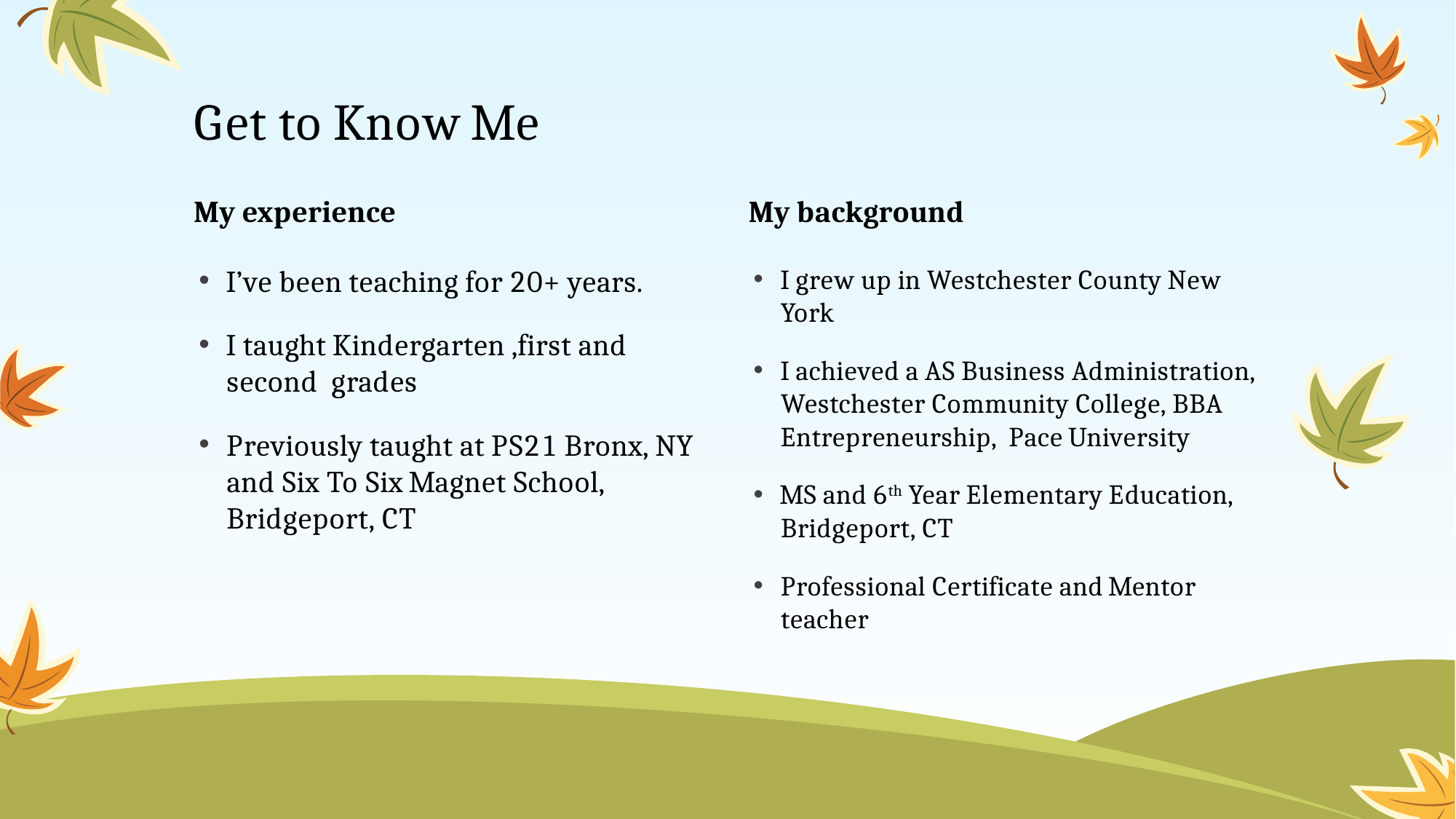

# Get to Know Me
My experience
My background
I’ve been teaching for 20+ years.
I taught Kindergarten ,first and second  grades
Previously taught at PS21 Bronx, NY and Six To Six Magnet School, Bridgeport, CT
I grew up in Westchester County New York
I achieved a AS Business Administration, Westchester Community College, BBA Entrepreneurship,  Pace University
MS and 6th Year Elementary Education, Bridgeport, CT
Professional Certificate and Mentor teacher